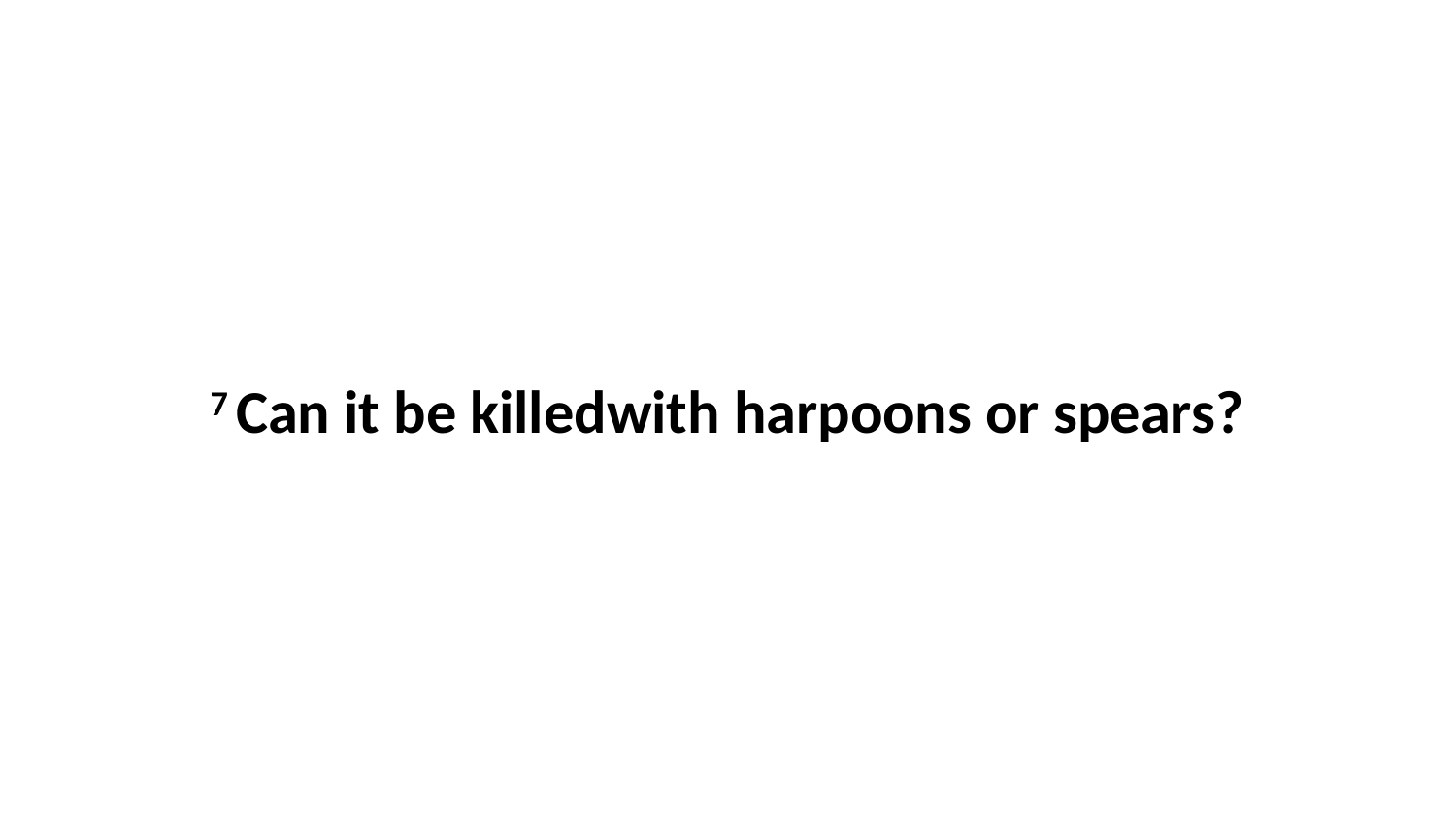

7 Can it be killedwith harpoons or spears?